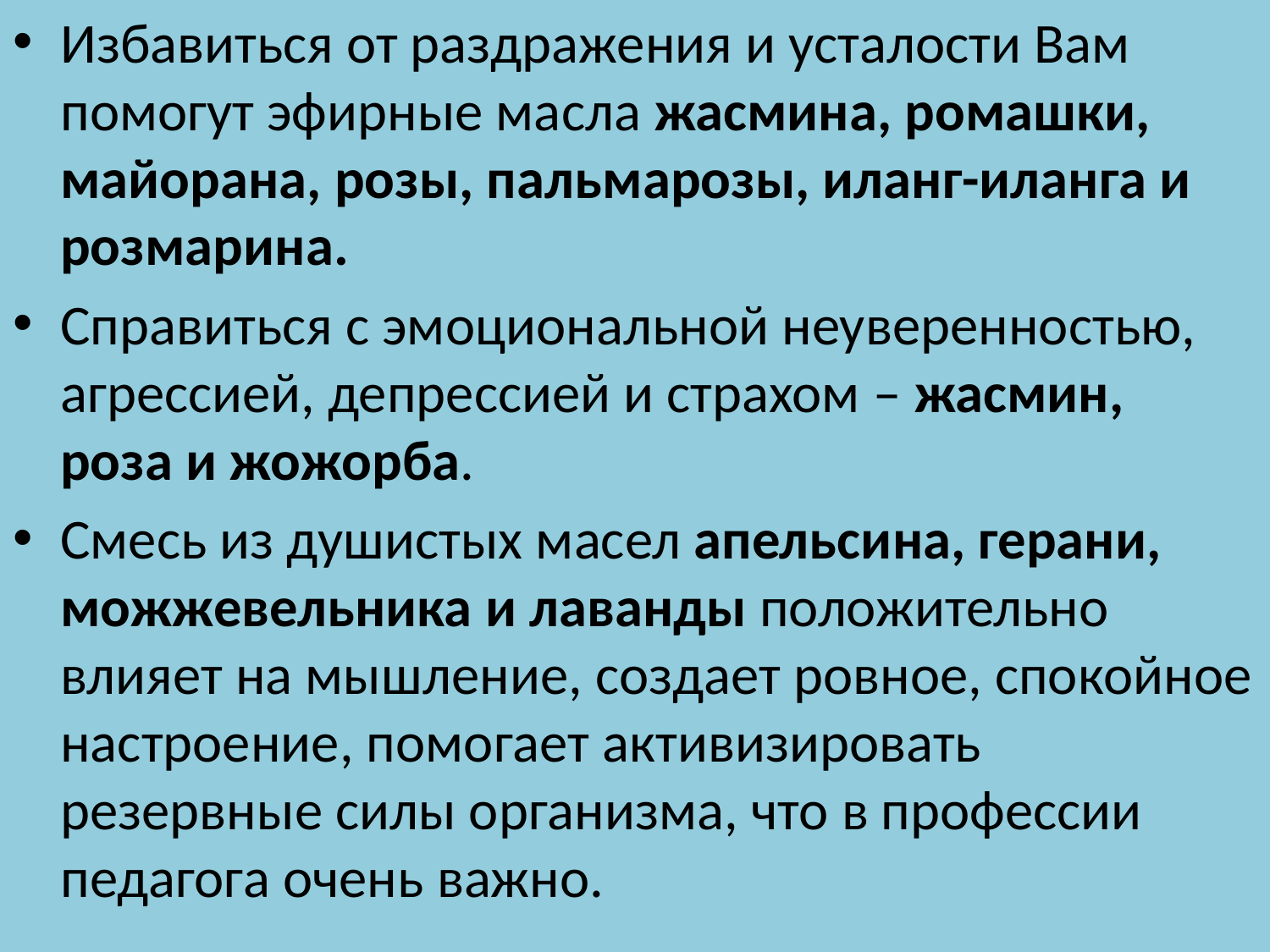

Избавиться от раздражения и усталости Вам помогут эфирные масла жасмина, ромашки, майорана, розы, пальмарозы, иланг-иланга и розмарина.
Справиться с эмоциональной неуверенностью, агрессией, депрессией и страхом – жасмин,  роза и жожорба.
Смесь из душистых масел апельсина, герани, можжевельника и лаванды положительно влияет на мышление, создает ровное, спокойное настроение, помогает активизировать резервные силы организма, что в профессии педагога очень важно.